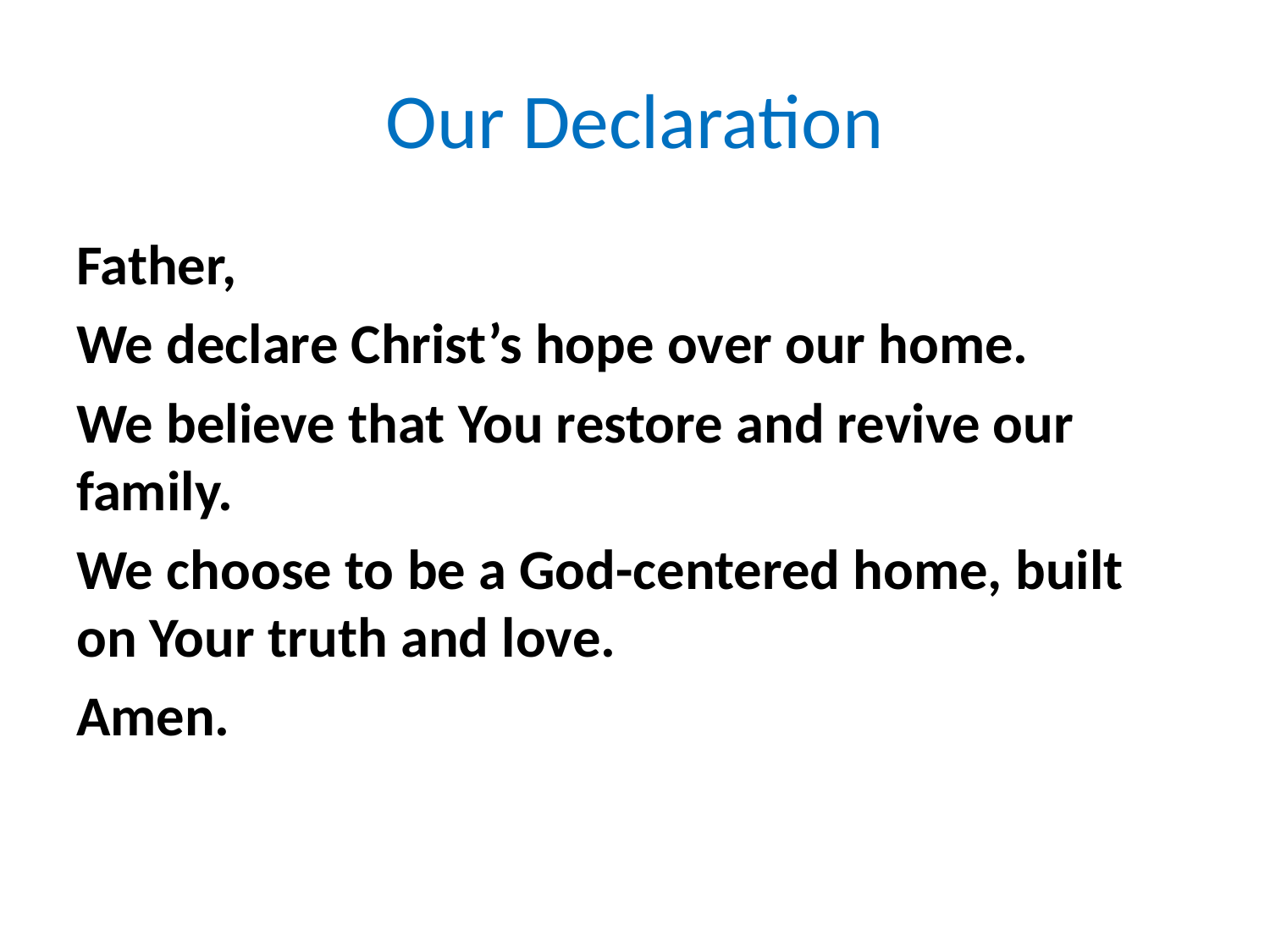

# Our Declaration
Father,
We declare Christ’s hope over our home.
We believe that You restore and revive our family.
We choose to be a God-centered home, built on Your truth and love.
Amen.